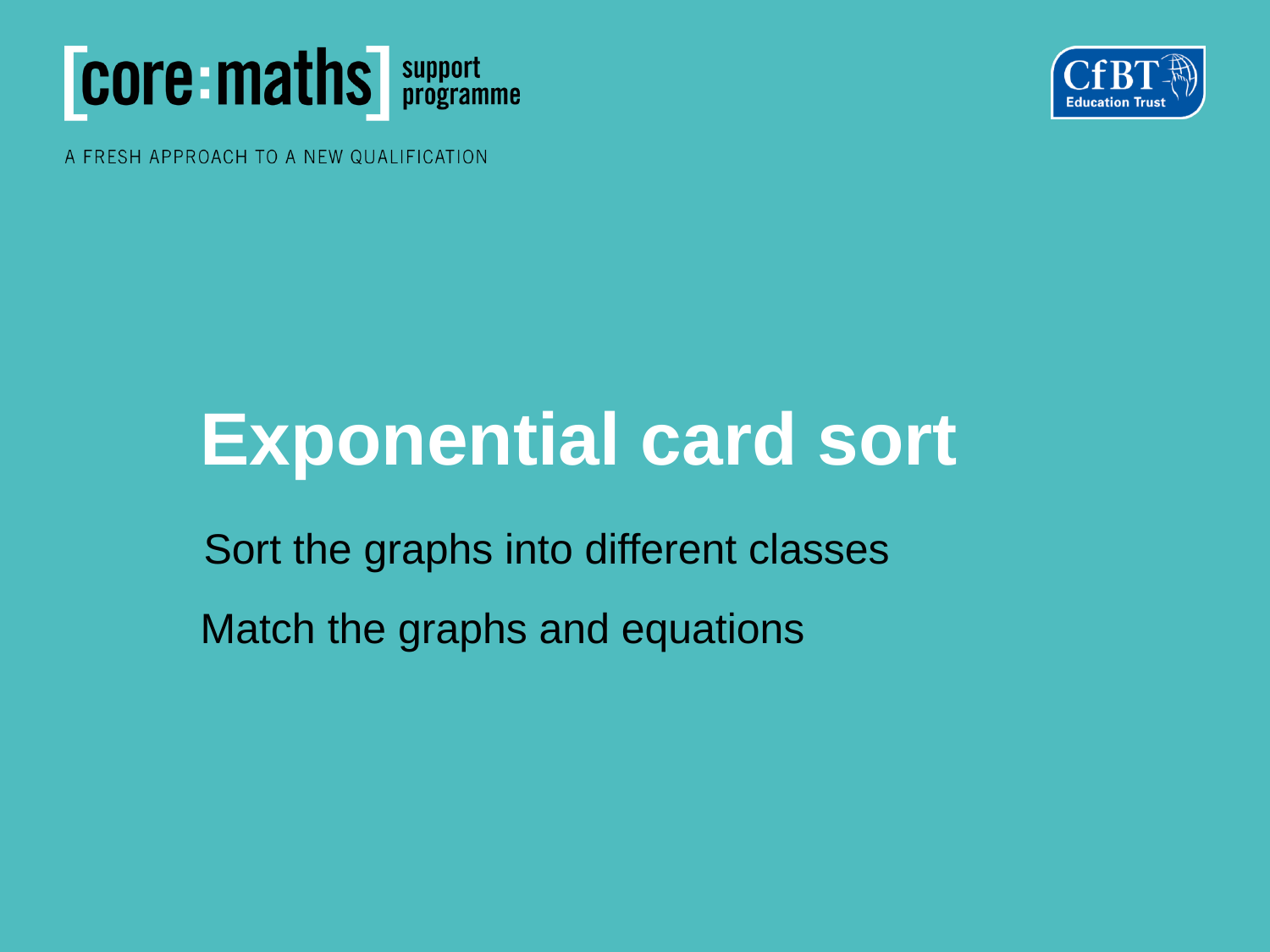

Exponential card sort
# Sort the graphs into different classes
Match the graphs and equations